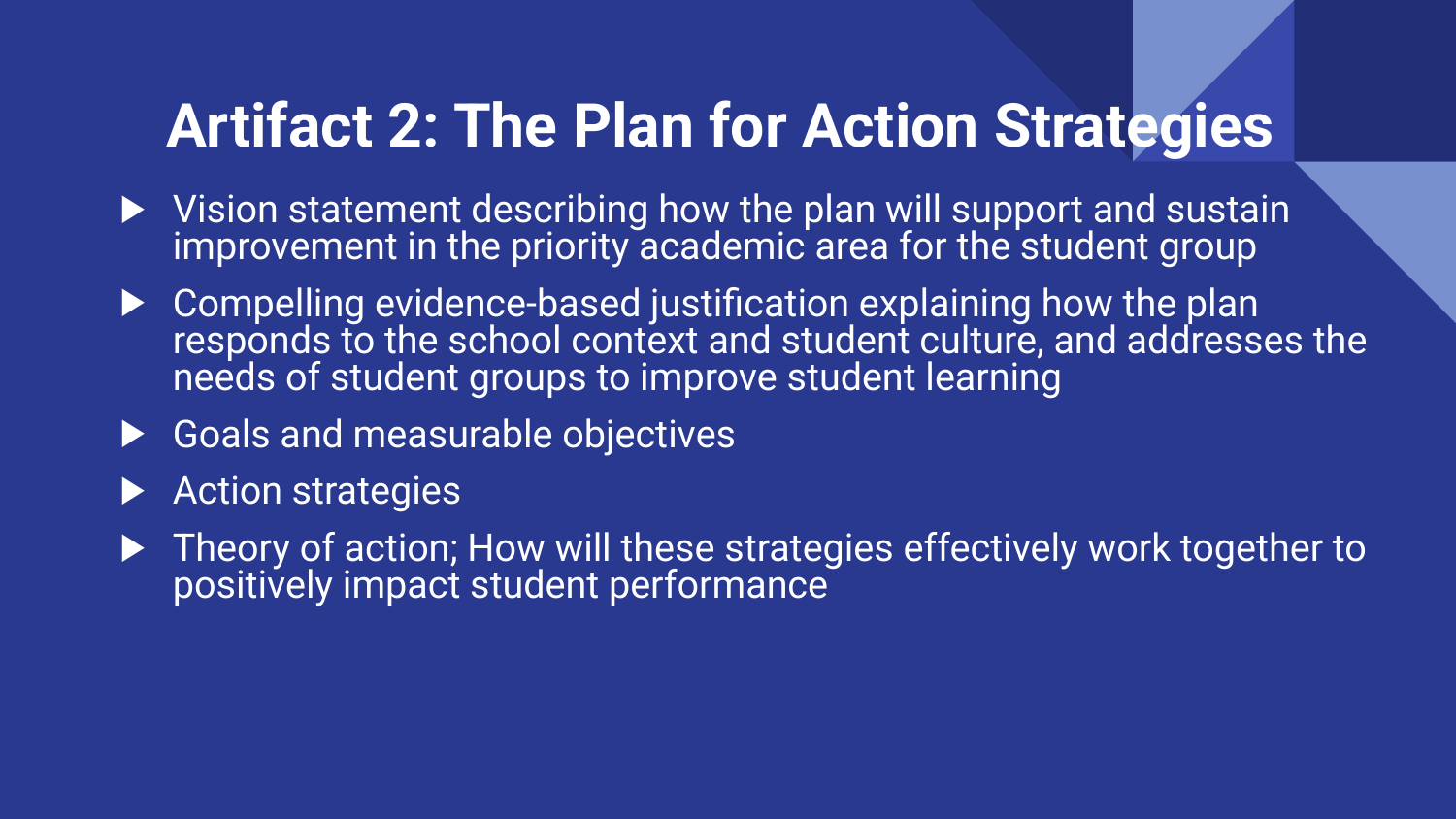

# Artifact 2: The Plan for Action Strategies

Vision statement describing how the plan will support and sustain improvement in the priority academic area for the student group
Compelling evidence-based justification explaining how the plan responds to the school context and student culture, and addresses the needs of student groups to improve student learning
Goals and measurable objectives
Action strategies
Theory of action; How will these strategies effectively work together to positively impact student performance